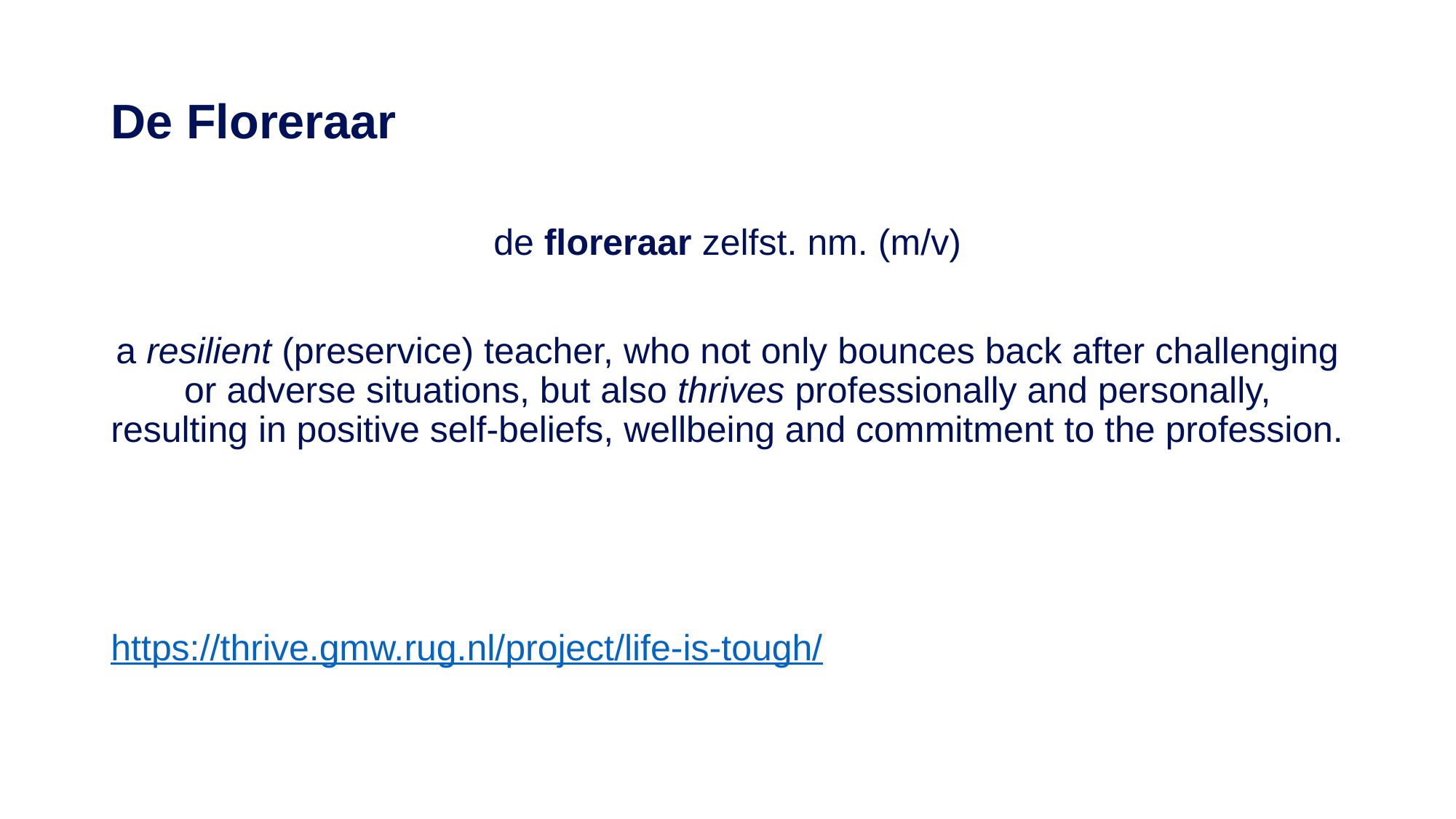

# De Floreraar
de floreraar zelfst. nm. (m/v)

a resilient (preservice) teacher, who not only bounces back after challenging or adverse situations, but also thrives professionally and personally, resulting in positive self-beliefs, wellbeing and commitment to the profession.

https://thrive.gmw.rug.nl/project/life-is-tough/